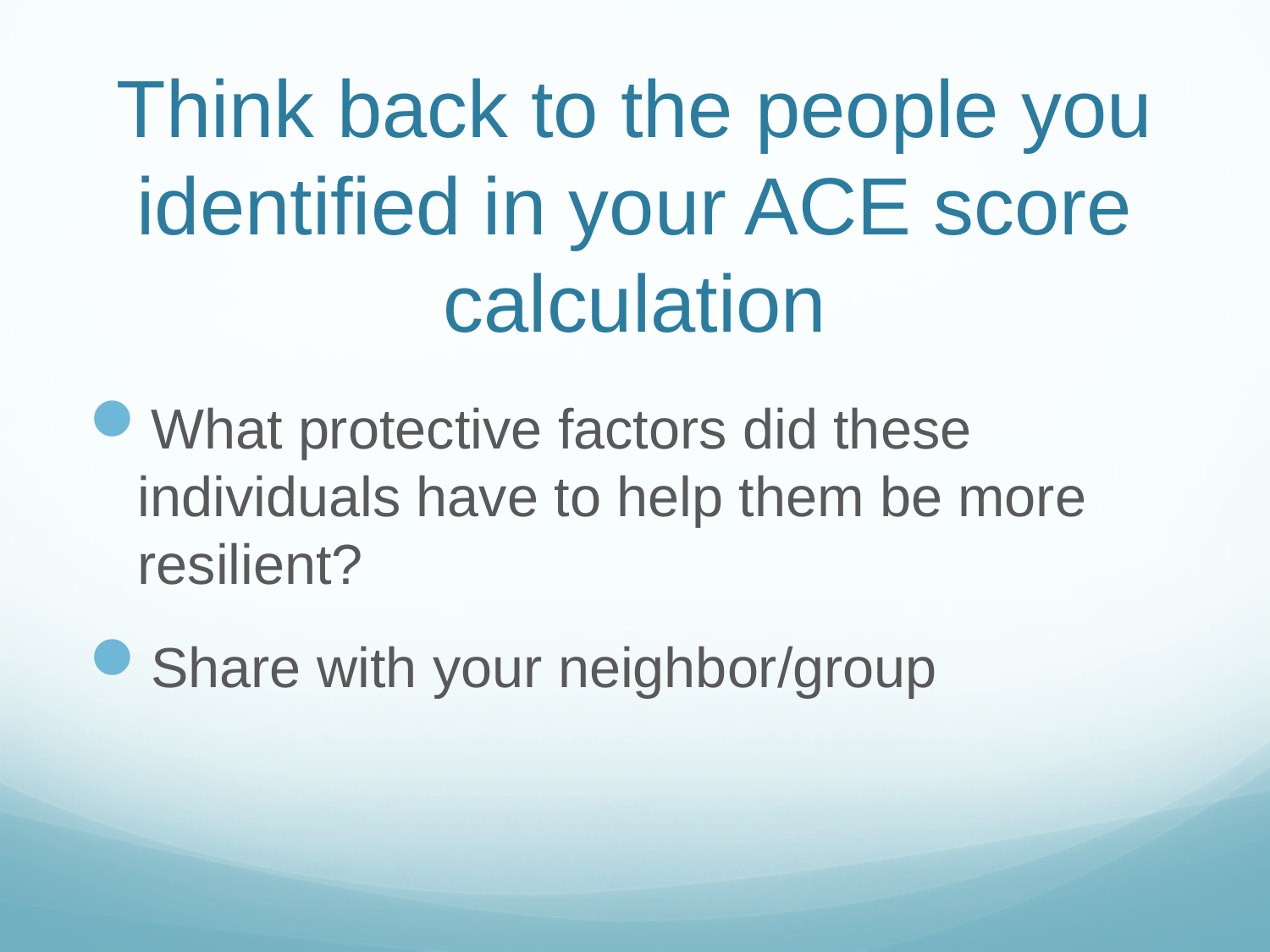

# Think back to the people you identified in your ACE score calculation
What protective factors did these individuals have to help them be more resilient?
Share with your neighbor/group